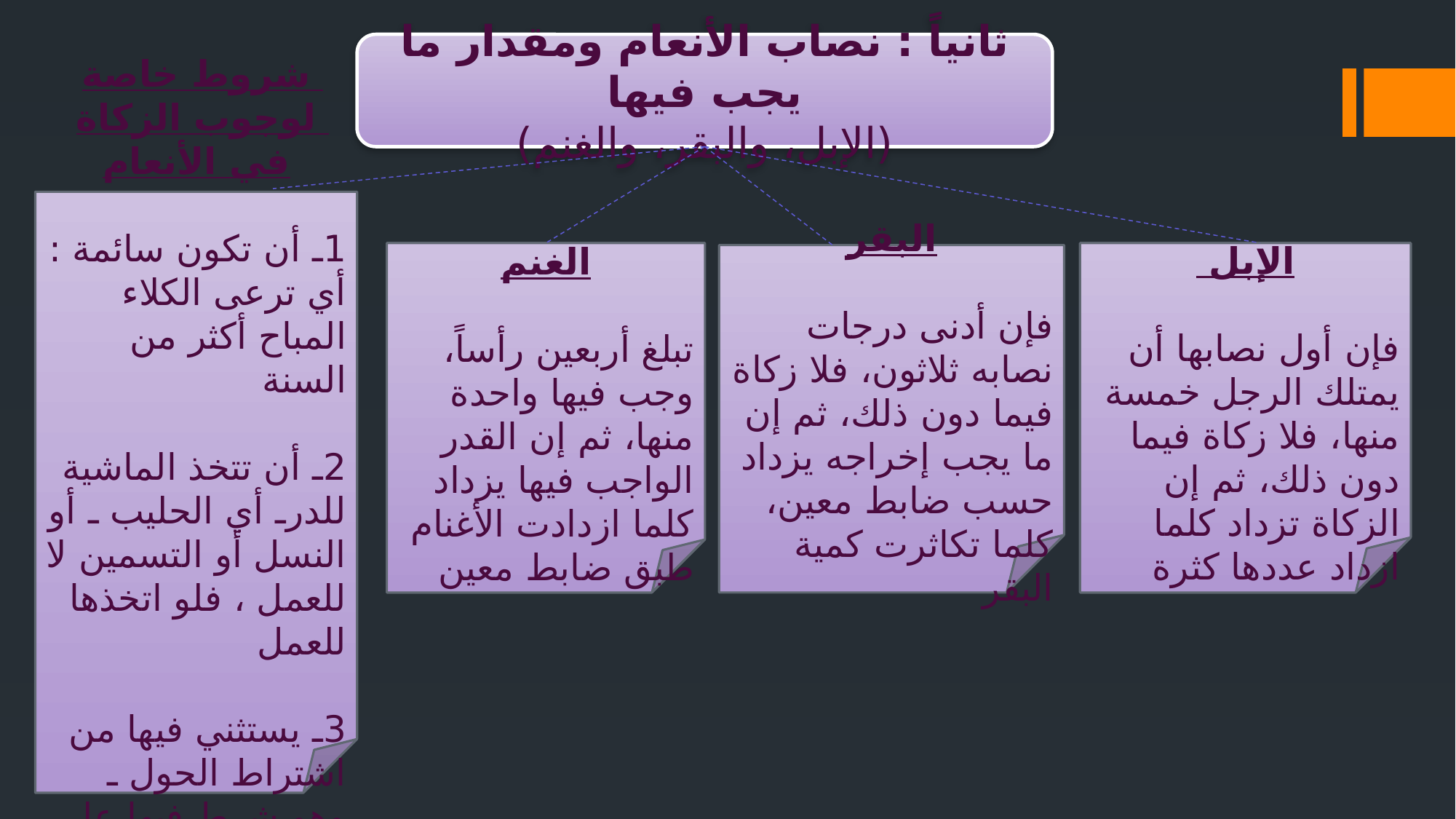

ثانياً : نصاب الأنعام ومقدار ما يجب فيها
(الإبل، والبقر، والغنم)
شروط خاصة لوجوب الزكاة في الأنعام

1ـ أن تكون سائمة : أي ترعى الكلاء المباح أكثر من السنة

2ـ أن تتخذ الماشية للدرـ أي الحليب ـ أو النسل أو التسمين لا للعمل ، فلو اتخذها للعمل

3ـ يستثني فيها من اشتراط الحول ـ وهو شرط فيها على العموم

الغنم

تبلغ أربعين رأساً، وجب فيها واحدة منها، ثم إن القدر الواجب فيها يزداد كلما ازدادت الأغنام طبق ضابط معين

الإبل
فإن أول نصابها أن يمتلك الرجل خمسة منها، فلا زكاة فيما دون ذلك، ثم إن الزكاة تزداد كلما ازداد عددها كثرة

البقر

فإن أدنى درجات نصابه ثلاثون، فلا زكاة فيما دون ذلك، ثم إن ما يجب إخراجه يزداد حسب ضابط معين، كلما تكاثرت كمية البقر